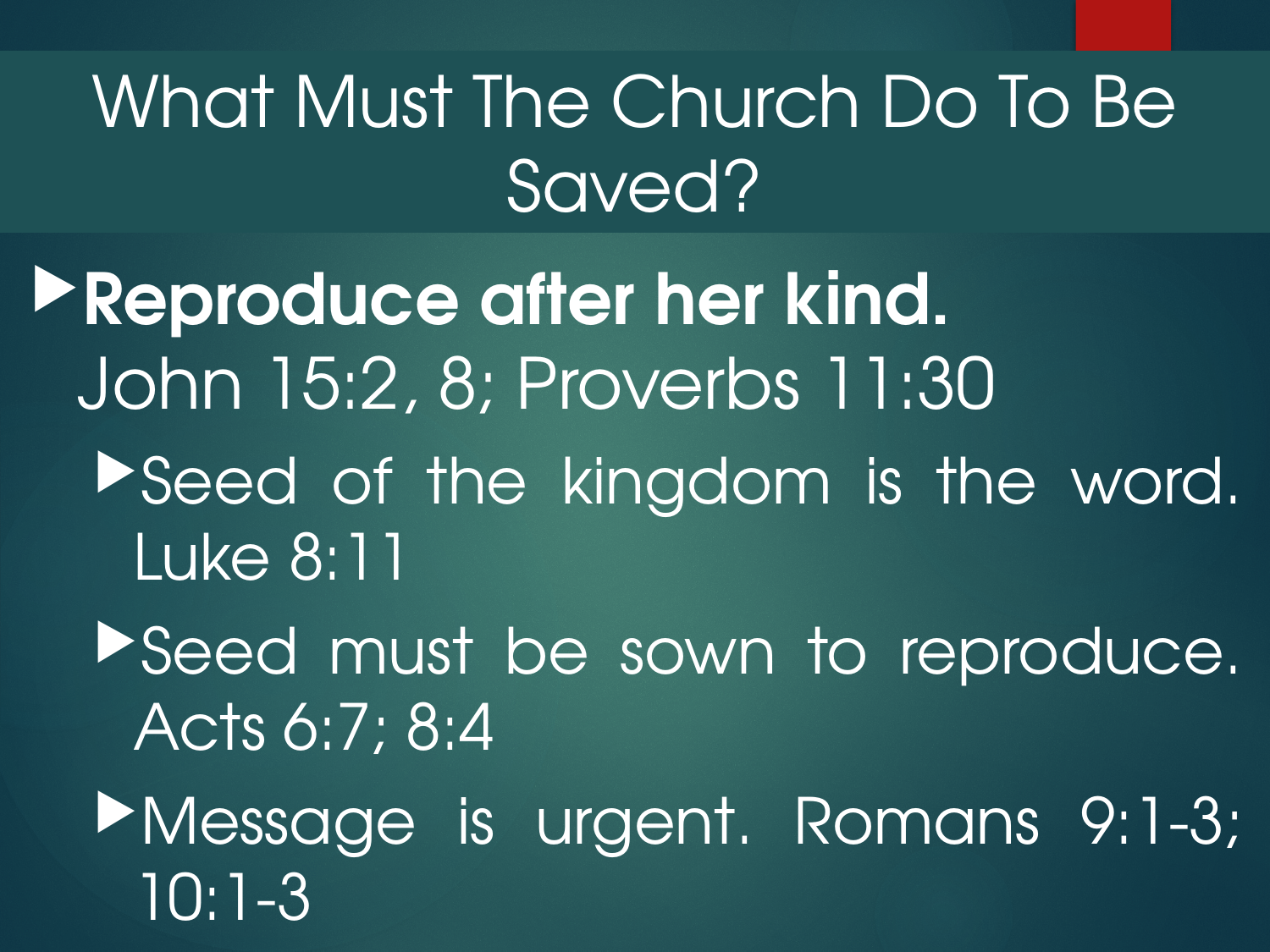

# What Must The Church Do To Be Saved?
Reproduce after her kind.
John 15:2, 8; Proverbs 11:30
Seed of the kingdom is the word. Luke 8:11
Seed must be sown to reproduce. Acts 6:7; 8:4
Message is urgent. Romans 9:1-3; 10:1-3